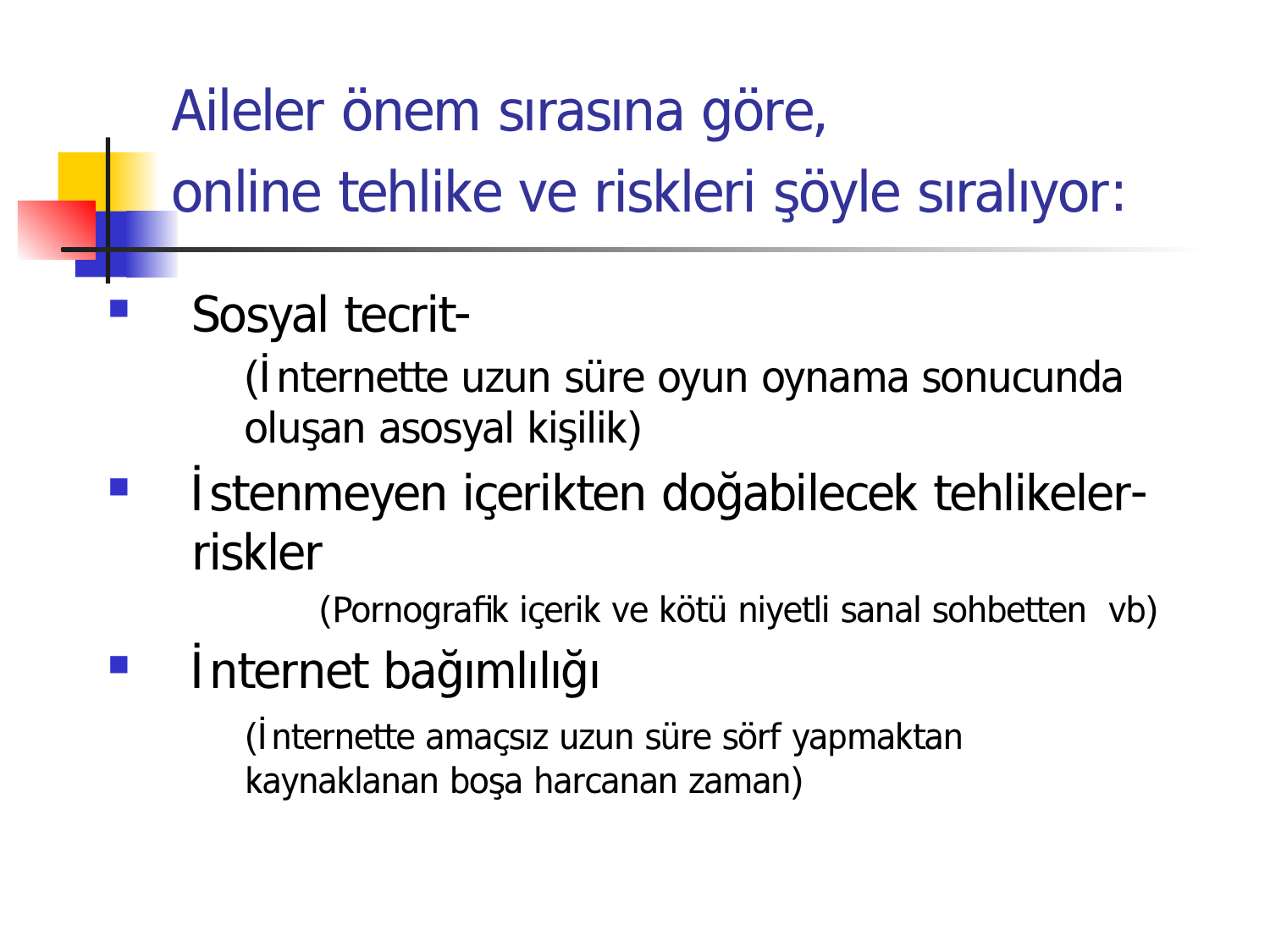

# Aileler önem sırasına göre, online tehlike ve riskleri şöyle sıralıyor:
Sosyal tecrit-
	(İnternette uzun süre oyun oynama sonucunda oluşan asosyal kişilik)
İstenmeyen içerikten doğabilecek tehlikeler- riskler
		(Pornografik içerik ve kötü niyetli sanal sohbetten  vb)
İnternet bağımlılığı
	(İnternette amaçsız uzun süre sörf yapmaktan kaynaklanan boşa harcanan zaman)